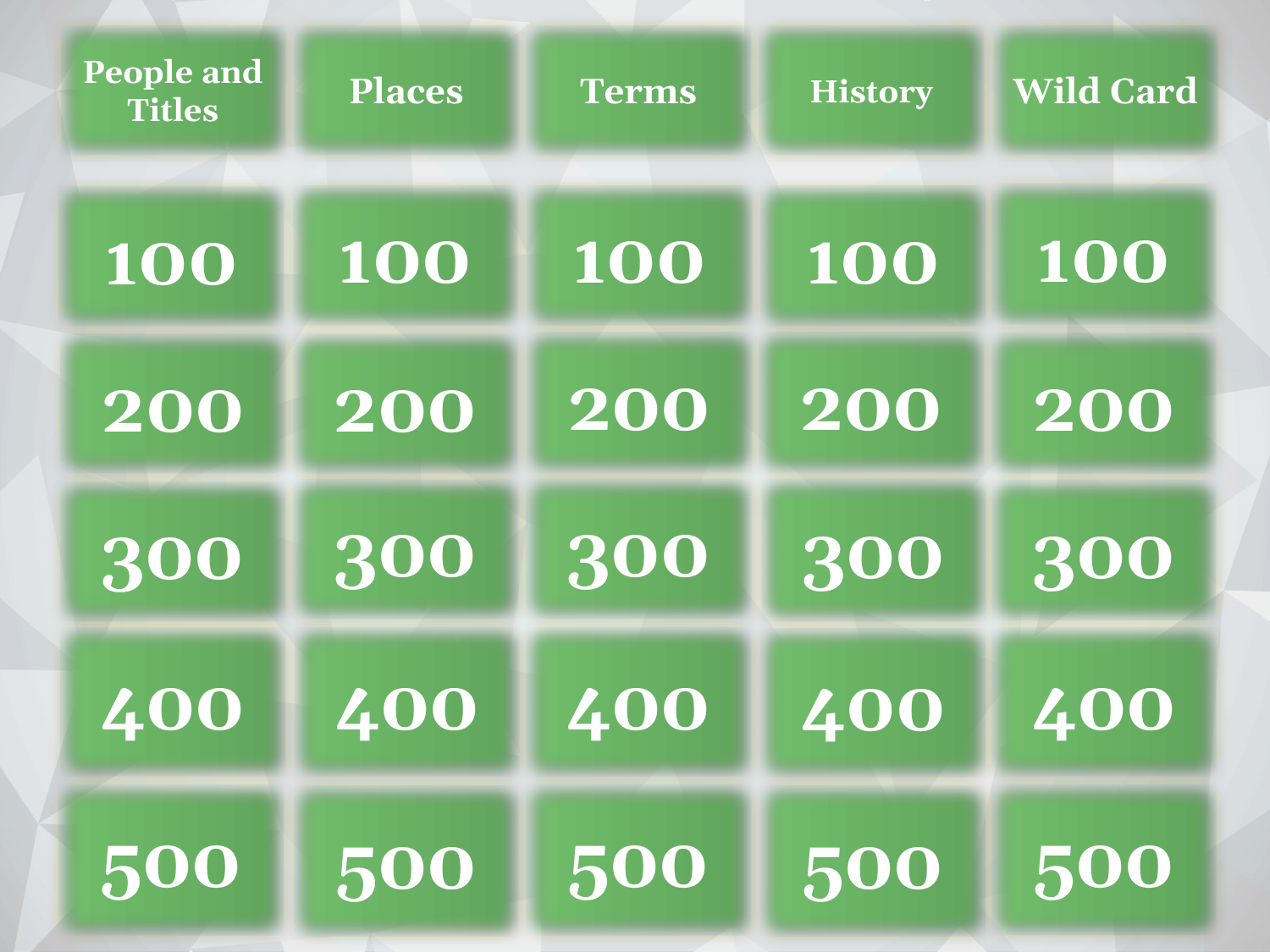

People and
Titles
Places
Terms
History
Wild Card
100
100
100
100
100
200
200
200
200
200
300
300
300
300
300
400
400
400
400
400
500
500
500
500
500